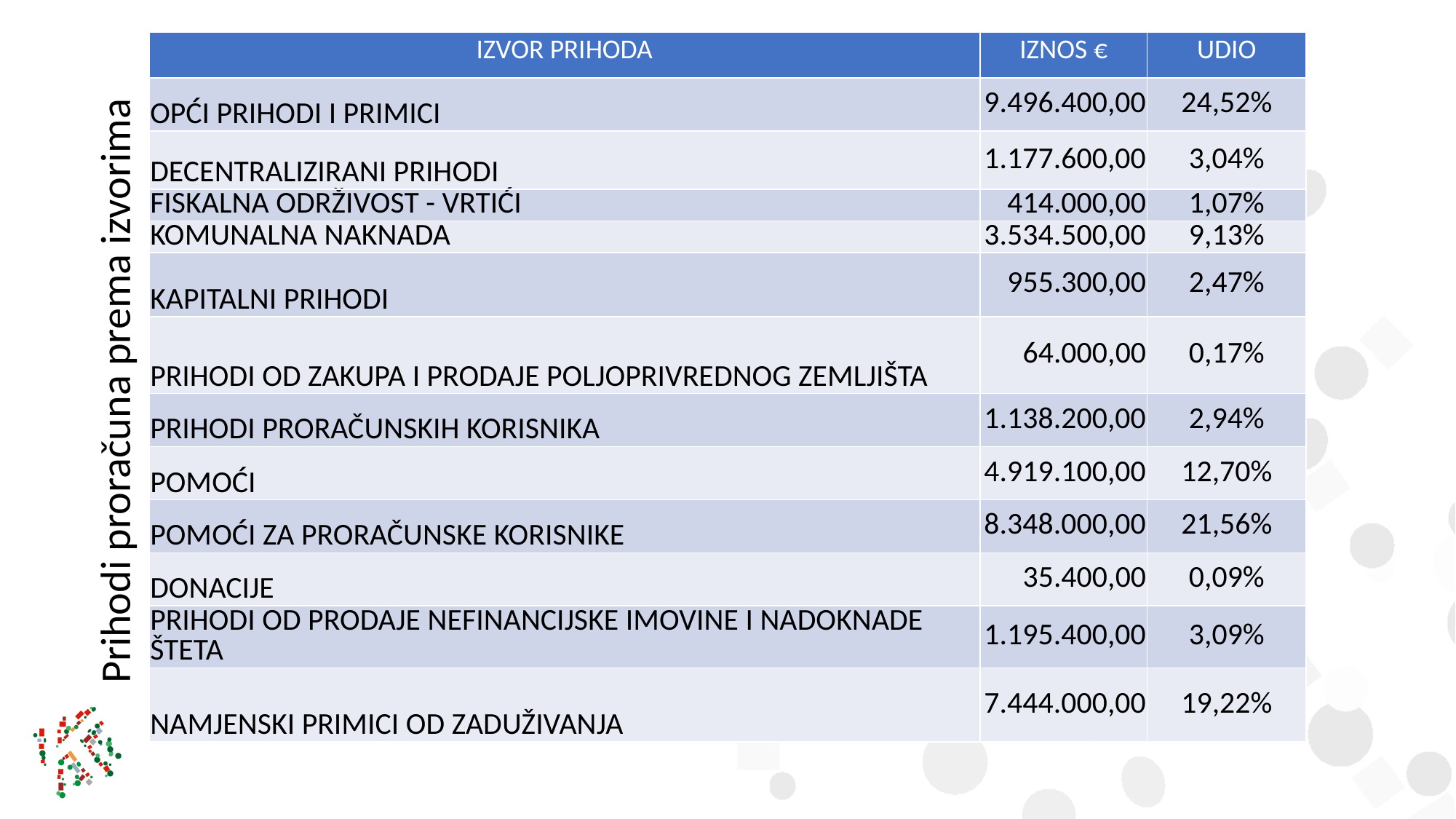

| IZVOR PRIHODA | IZNOS € | UDIO |
| --- | --- | --- |
| OPĆI PRIHODI I PRIMICI | 9.496.400,00 | 24,52% |
| DECENTRALIZIRANI PRIHODI | 1.177.600,00 | 3,04% |
| FISKALNA ODRŽIVOST - VRTIĆI | 414.000,00 | 1,07% |
| KOMUNALNA NAKNADA | 3.534.500,00 | 9,13% |
| KAPITALNI PRIHODI | 955.300,00 | 2,47% |
| PRIHODI OD ZAKUPA I PRODAJE POLJOPRIVREDNOG ZEMLJIŠTA | 64.000,00 | 0,17% |
| PRIHODI PRORAČUNSKIH KORISNIKA | 1.138.200,00 | 2,94% |
| POMOĆI | 4.919.100,00 | 12,70% |
| POMOĆI ZA PRORAČUNSKE KORISNIKE | 8.348.000,00 | 21,56% |
| DONACIJE | 35.400,00 | 0,09% |
| PRIHODI OD PRODAJE NEFINANCIJSKE IMOVINE I NADOKNADE ŠTETA | 1.195.400,00 | 3,09% |
| NAMJENSKI PRIMICI OD ZADUŽIVANJA | 7.444.000,00 | 19,22% |
# Prihodi proračuna prema izvorima